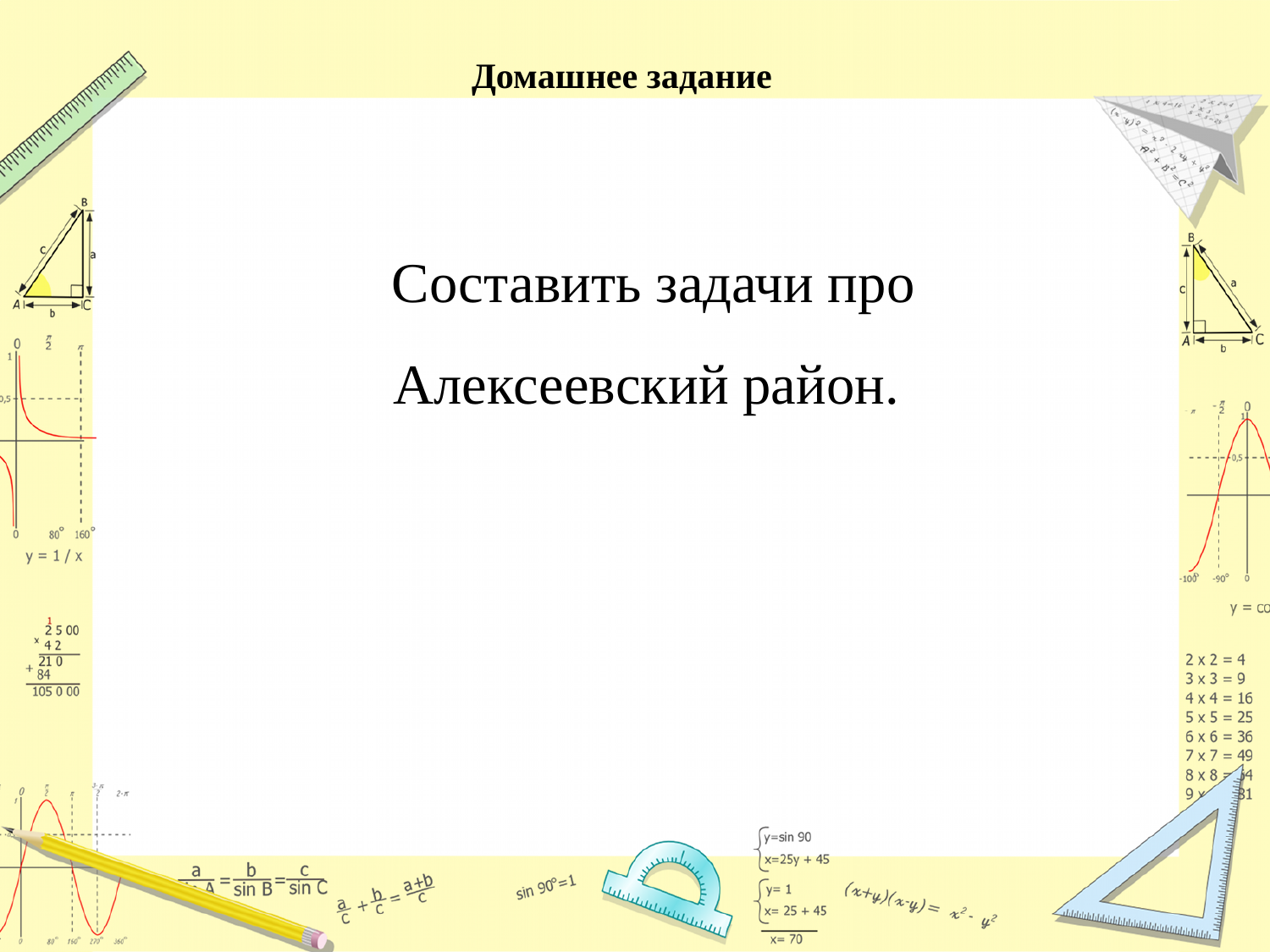

# Домашнее задание
Составить задачи про
Алексеевский район.